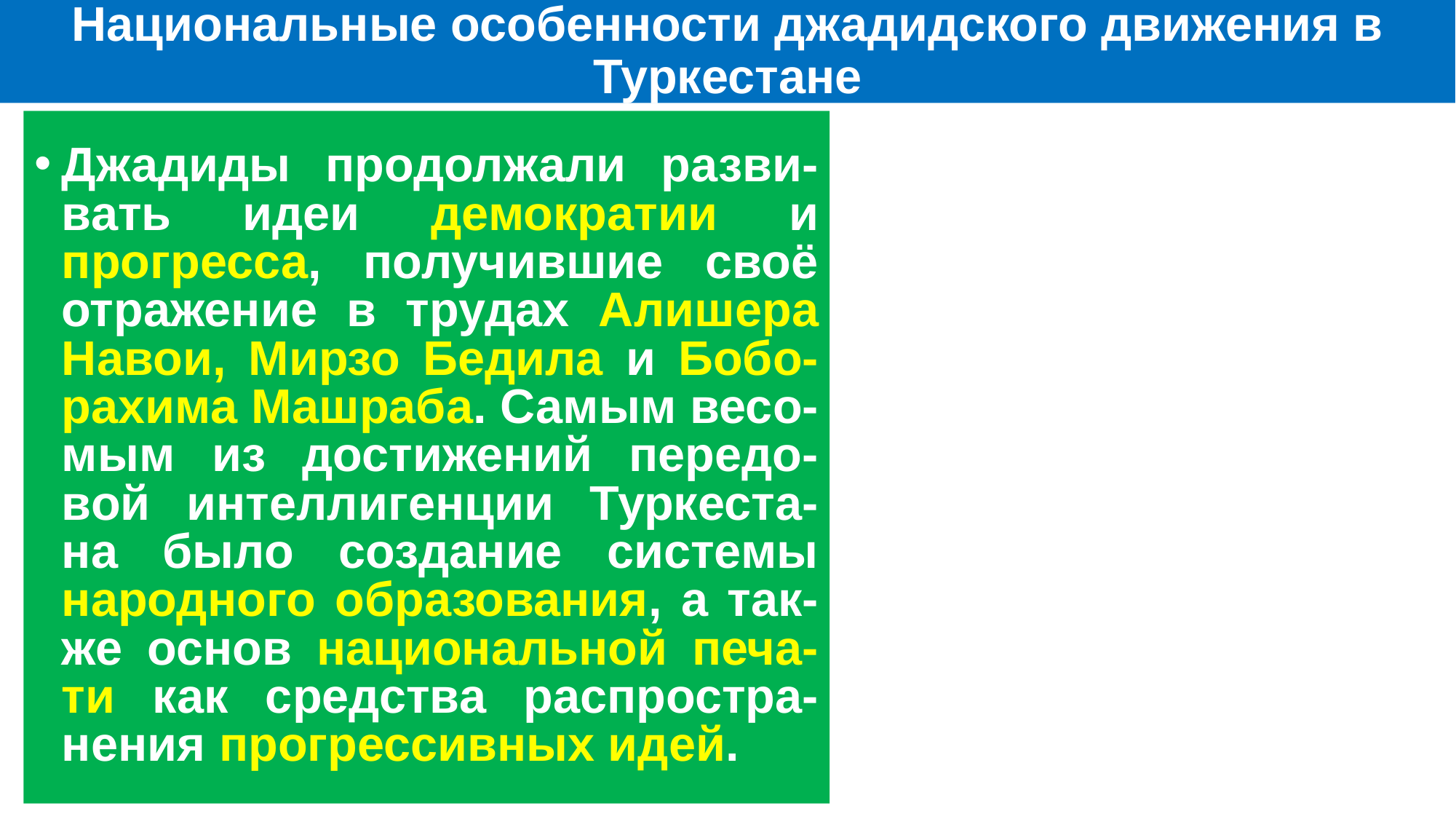

Национальные особенности джадидского движения в Туркестане
Джадиды продолжали разви-вать идеи демократии и прогресса, получившие своё отражение в трудах Алишера Навои, Мирзо Бедила и Бобо-рахима Машраба. Самым весо-мым из достижений передо-вой интеллигенции Туркеста-на было создание системы народного образования, а так-же основ национальной печа-ти как средства распростра-нения прогрессивных идей.